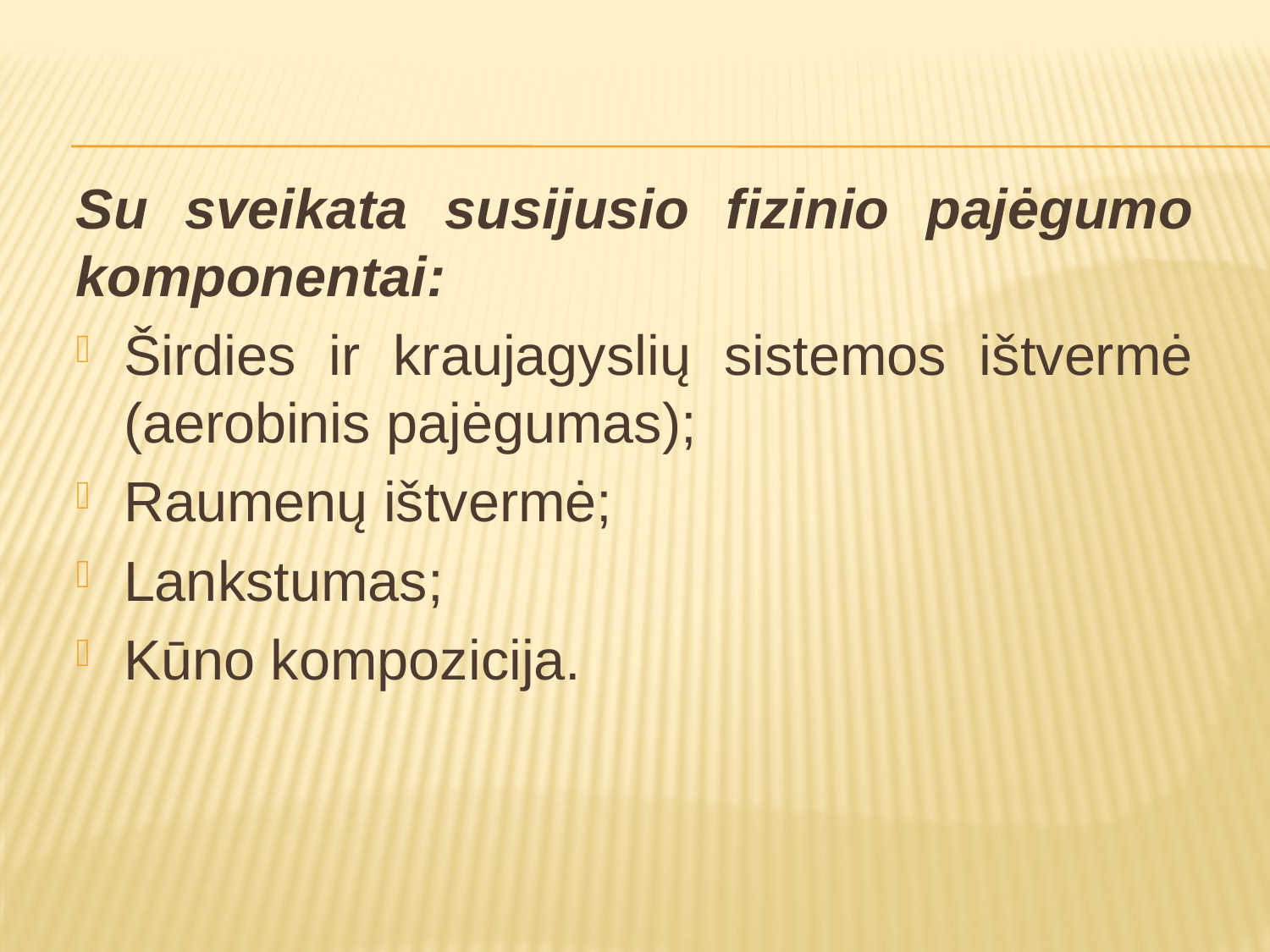

#
Su sveikata susijusio fizinio pajėgumo komponentai:
Širdies ir kraujagyslių sistemos ištvermė (aerobinis pajėgumas);
Raumenų ištvermė;
Lankstumas;
Kūno kompozicija.